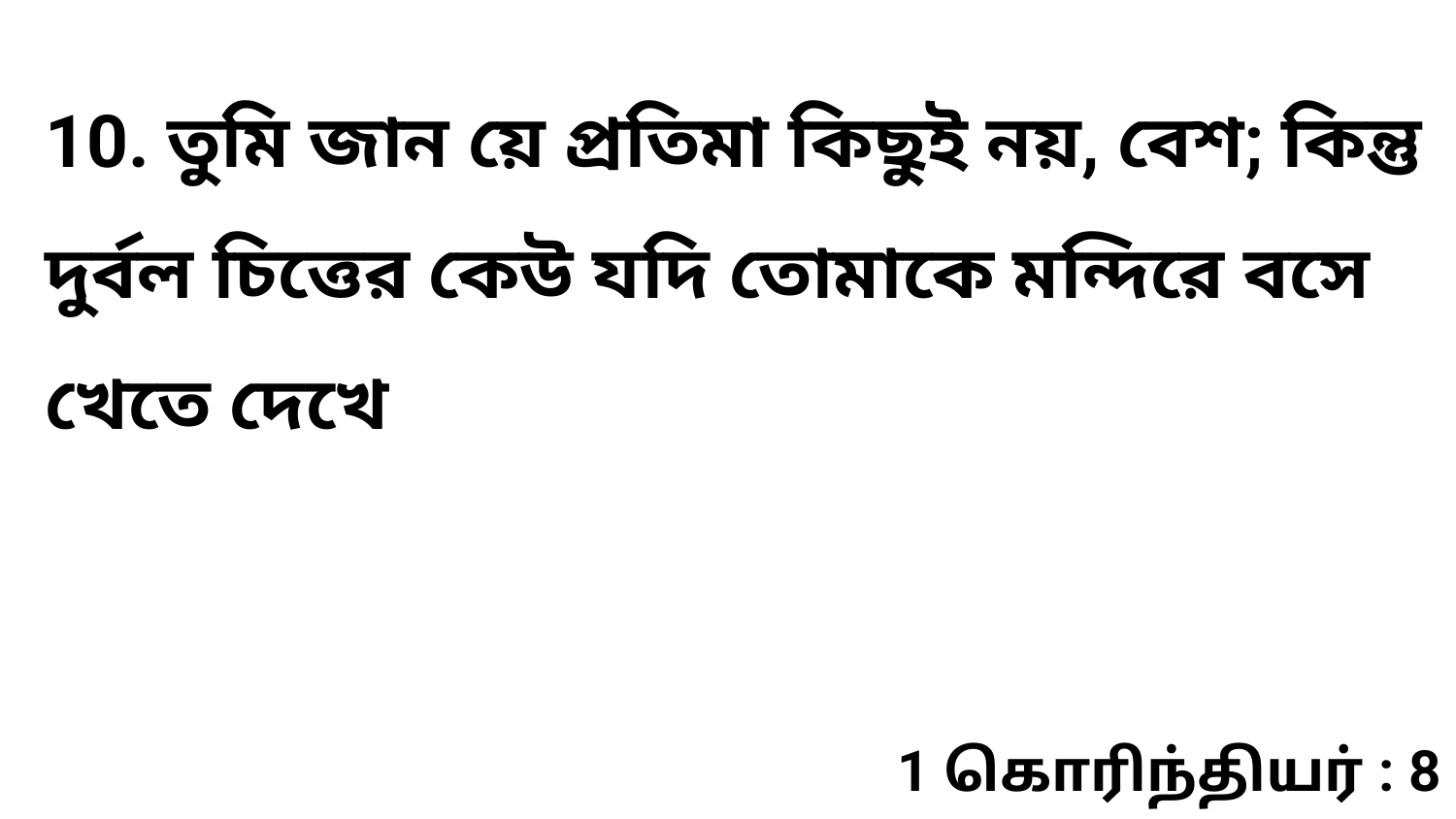

10. তুমি জান য়ে প্রতিমা কিছুই নয়, বেশ; কিন্তু দুর্বল চিত্তের কেউ যদি তোমাকে মন্দিরে বসে খেতে দেখে
1 கொரிந்தியர் : 8